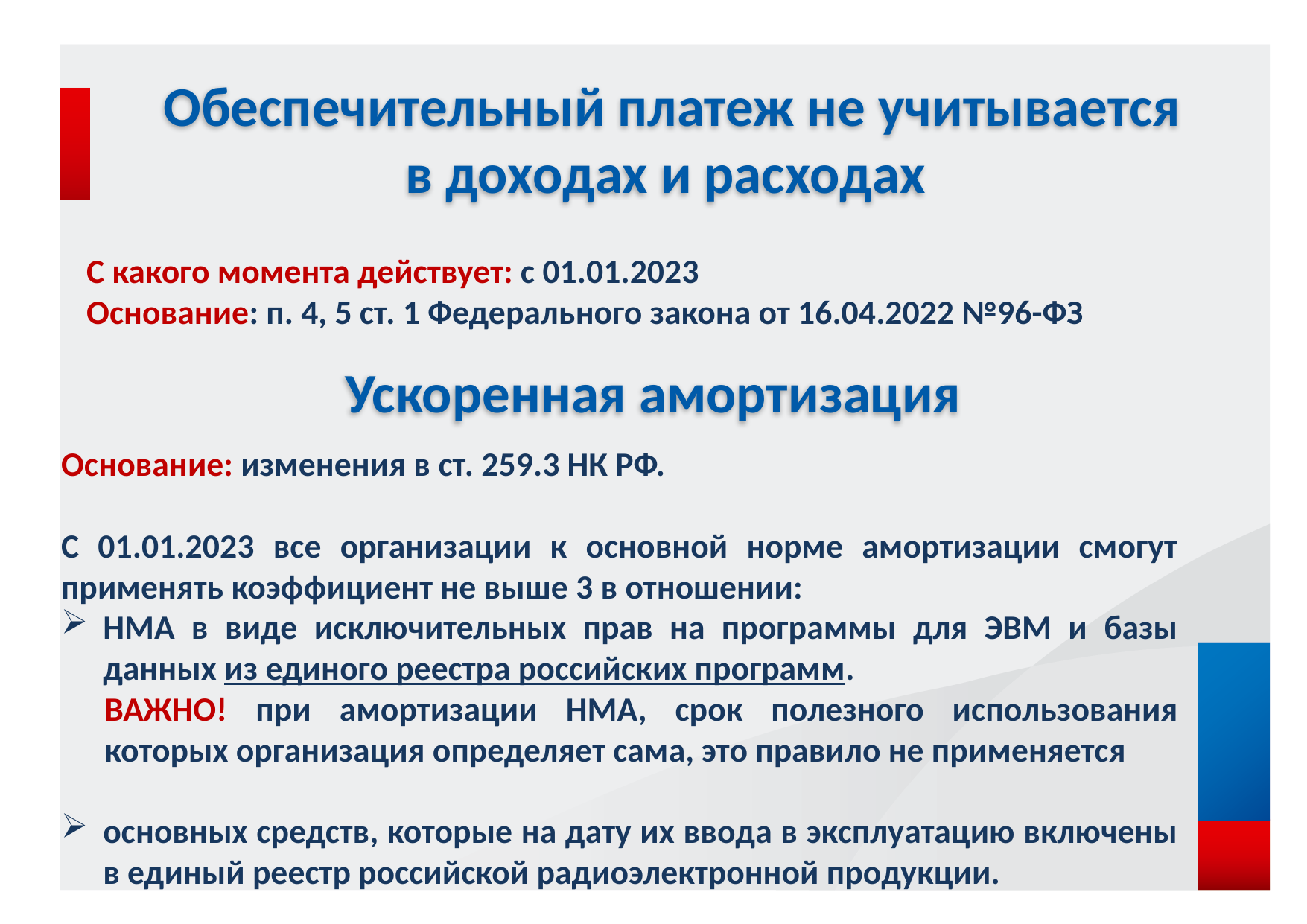

Обеспечительный платеж не учитывается в доходах и расходах
С какого момента действует: с 01.01.2023
Основание: п. 4, 5 ст. 1 Федерального закона от 16.04.2022 №96-ФЗ
Ускоренная амортизация
Основание: изменения в ст. 259.3 НК РФ.

С 01.01.2023 все организации к основной норме амортизации смогут применять коэффициент не выше 3 в отношении:
НМА в виде исключительных прав на программы для ЭВМ и базы данных из единого реестра российских программ.
ВАЖНО! при амортизации НМА, срок полезного использования которых организация определяет сама, это правило не применяется

основных средств, которые на дату их ввода в эксплуатацию включены в единый реестр российской радиоэлектронной продукции.
38